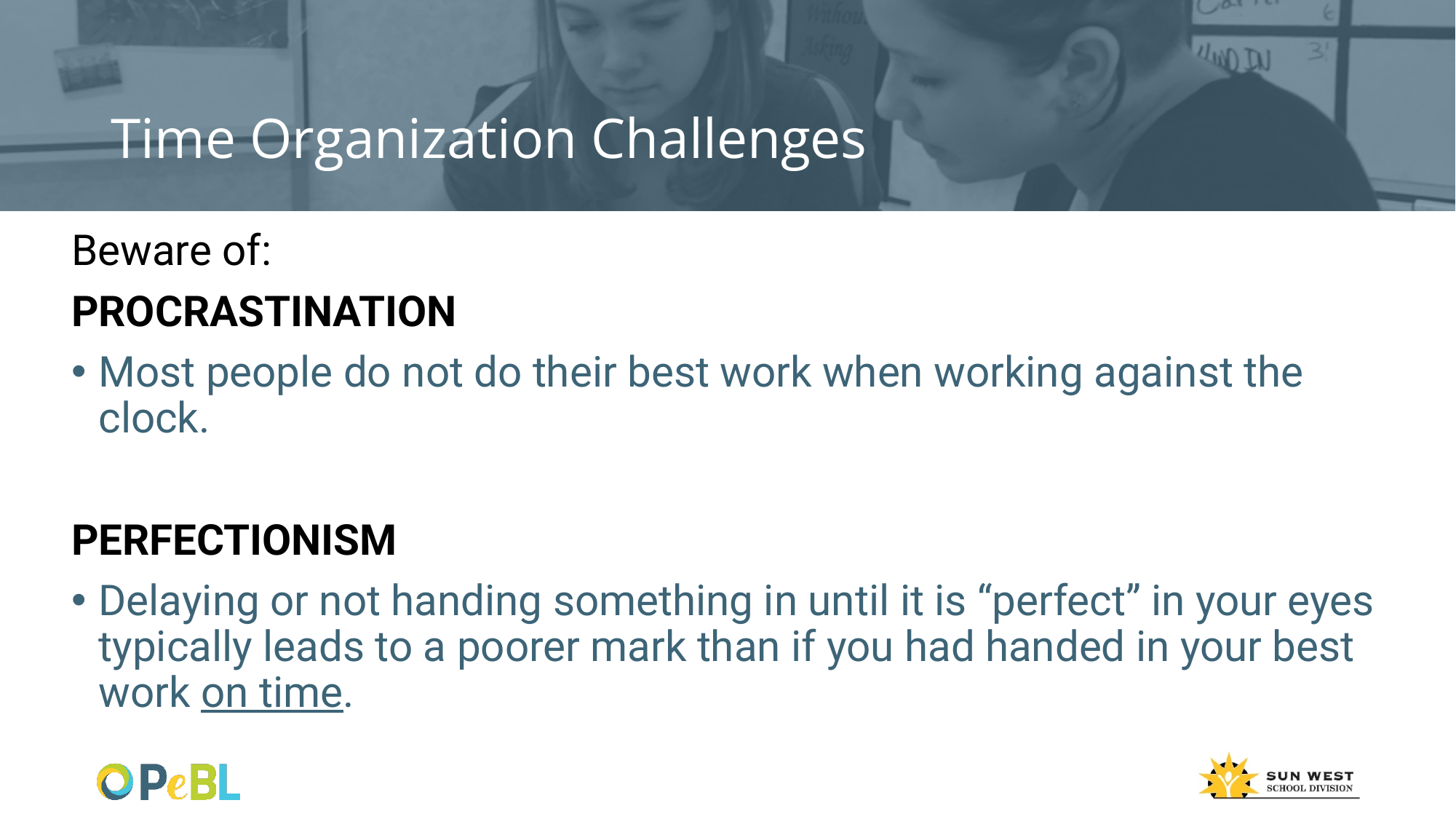

# Time Organization Challenges
Beware of:
PROCRASTINATION
Most people do not do their best work when working against the clock.

PERFECTIONISM
Delaying or not handing something in until it is “perfect” in your eyes typically leads to a poorer mark than if you had handed in your best work on time.